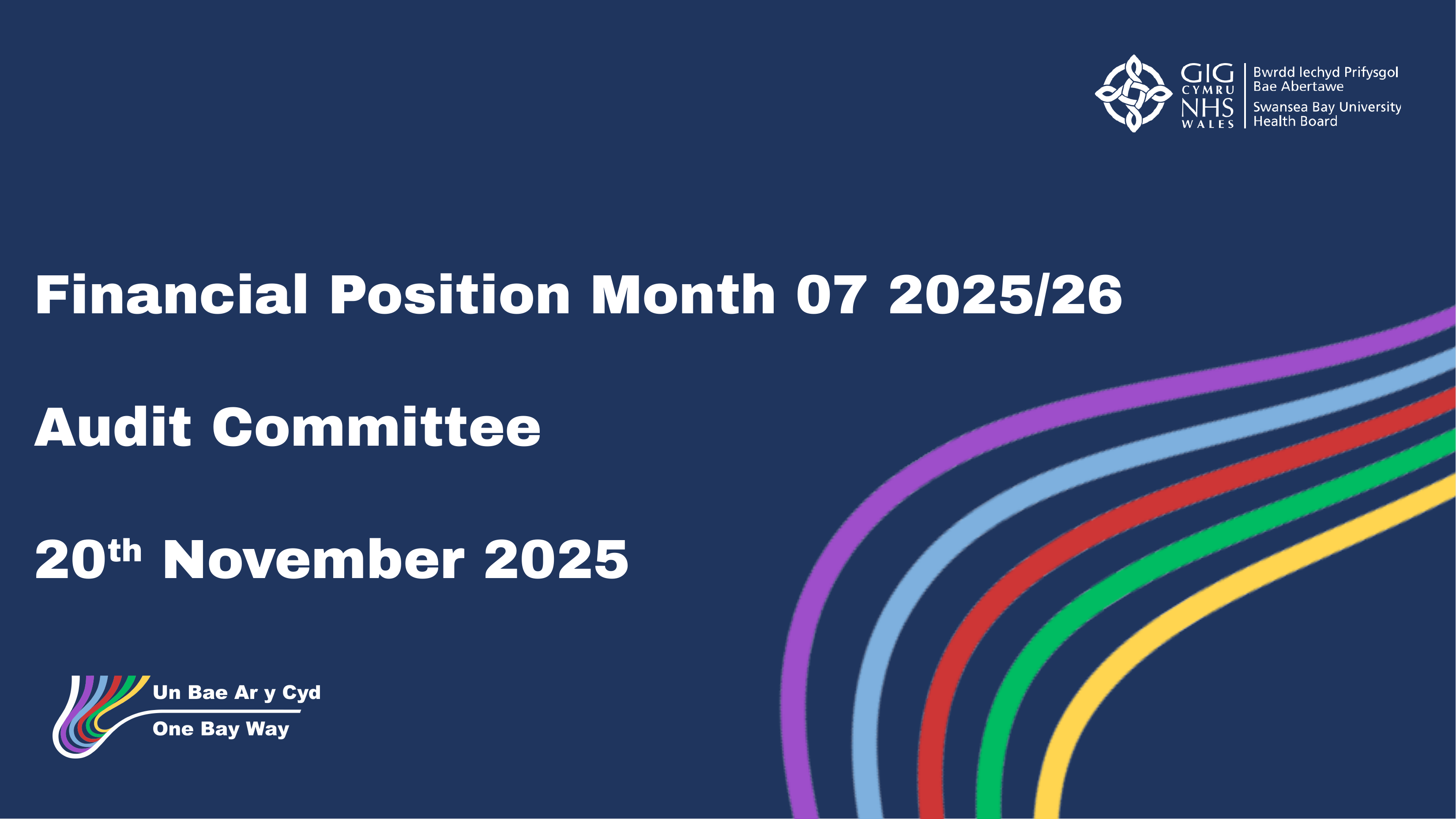

Financial Position Month 07 2025/26

Audit Committee

20th November 2025